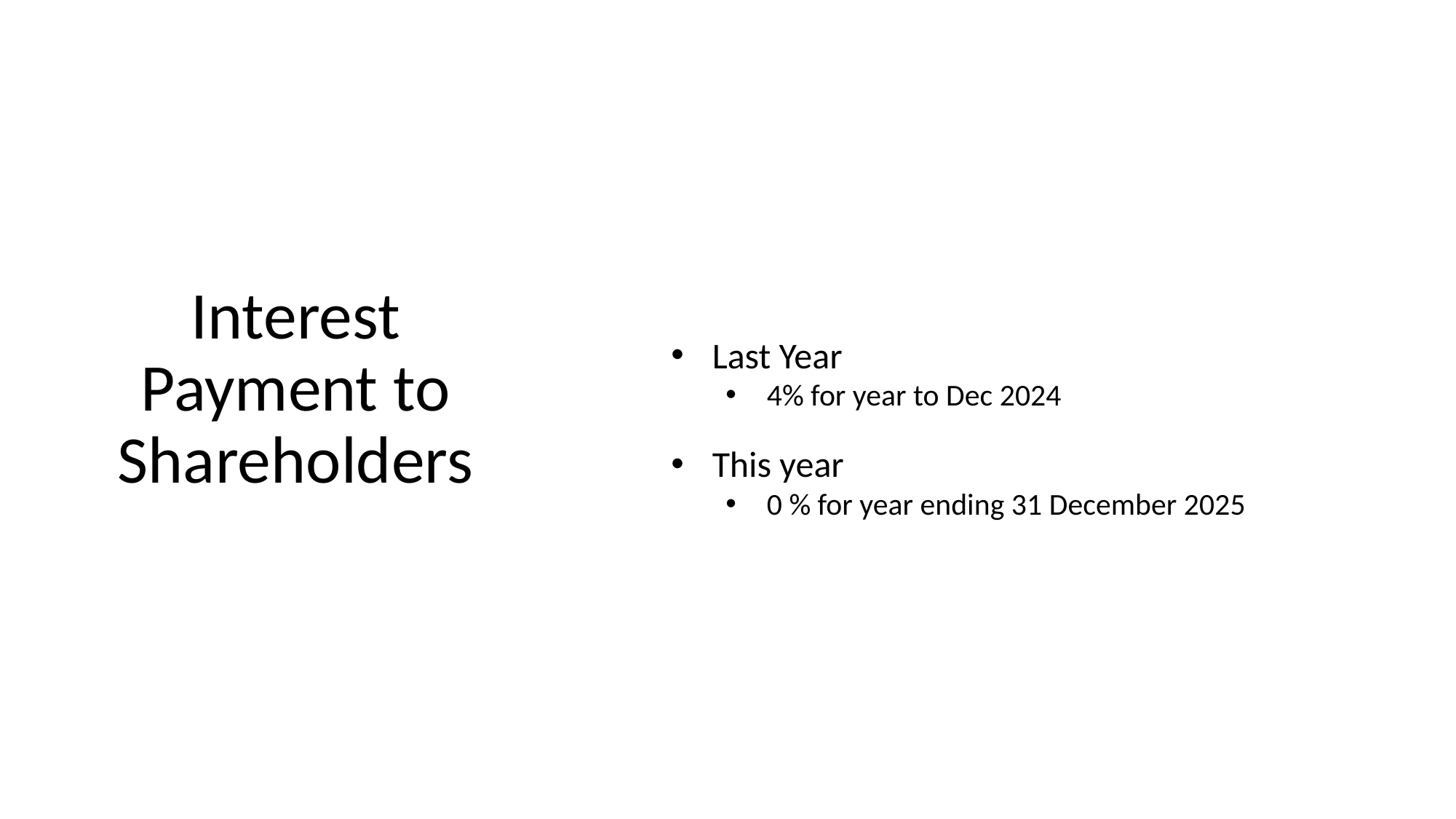

# Interest Payment to Shareholders
Last Year
4% for year to Dec 2024

This year
0 % for year ending 31 December 2025